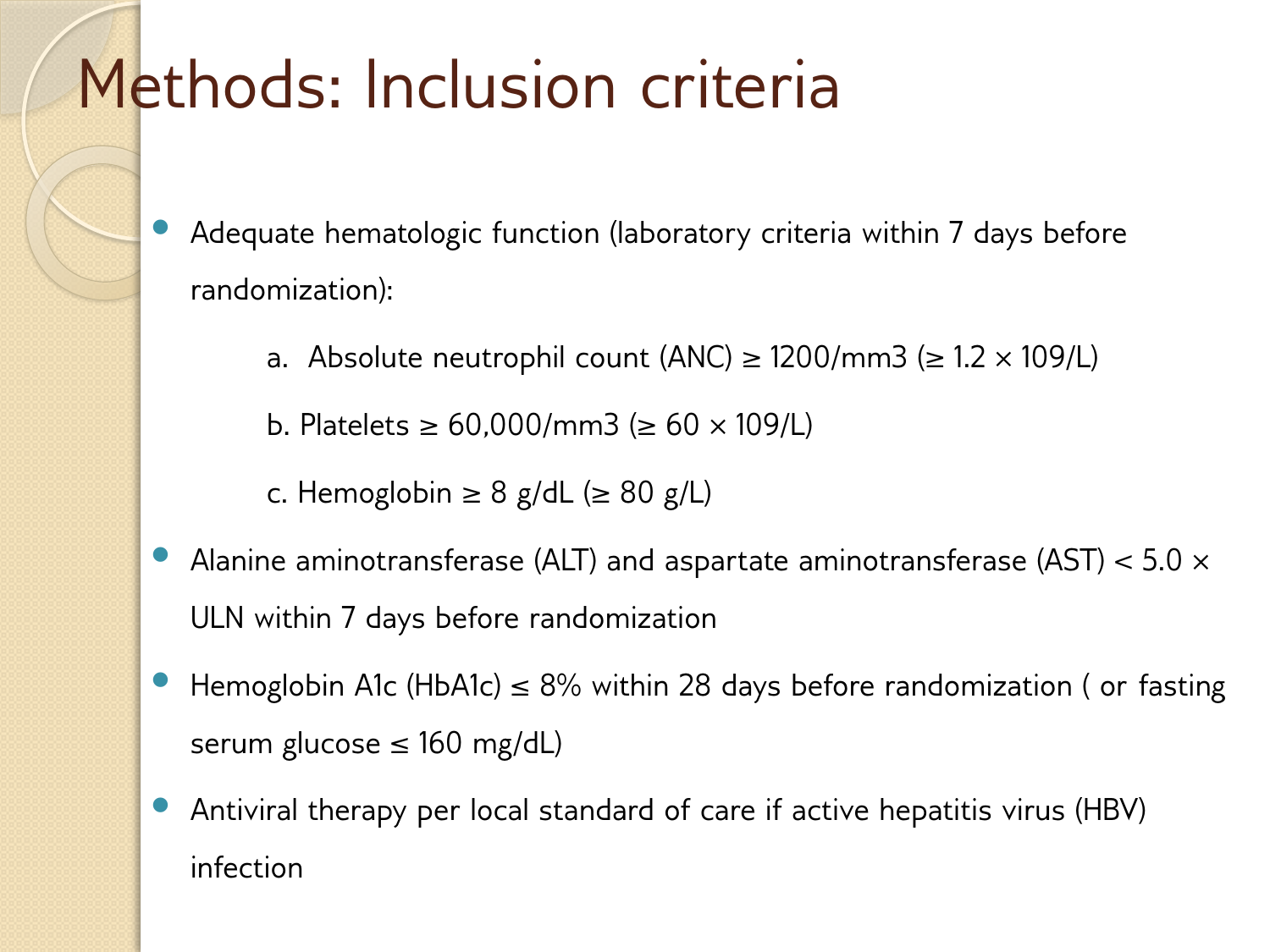

# Methods: Inclusion criteria
Adequate hematologic function (laboratory criteria within 7 days before randomization):
	a.  Absolute neutrophil count (ANC) ≥ 1200/mm3 (≥ 1.2 × 109/L)
	b. Platelets ≥ 60,000/mm3 (≥ 60 × 109/L)
	c. Hemoglobin ≥ 8 g/dL (≥ 80 g/L)
Alanine aminotransferase (ALT) and aspartate aminotransferase (AST) < 5.0 × ULN within 7 days before randomization
Hemoglobin A1c (HbA1c) ≤ 8% within 28 days before randomization ( or fasting serum glucose ≤ 160 mg/dL)
Antiviral therapy per local standard of care if active hepatitis virus (HBV) infection